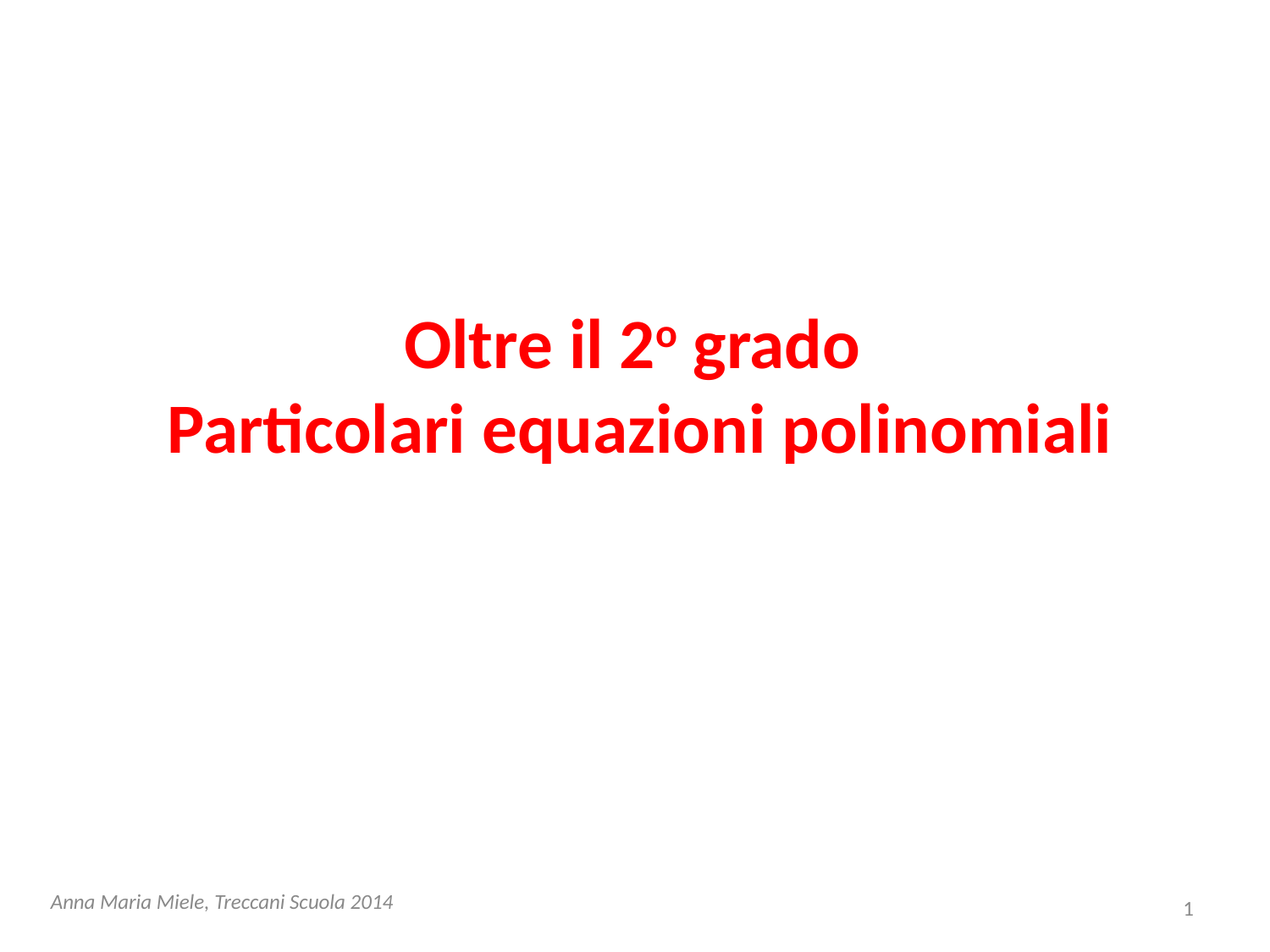

# Oltre il 2o grado Particolari equazioni polinomiali
Anna Maria Miele, Treccani Scuola 2014
1